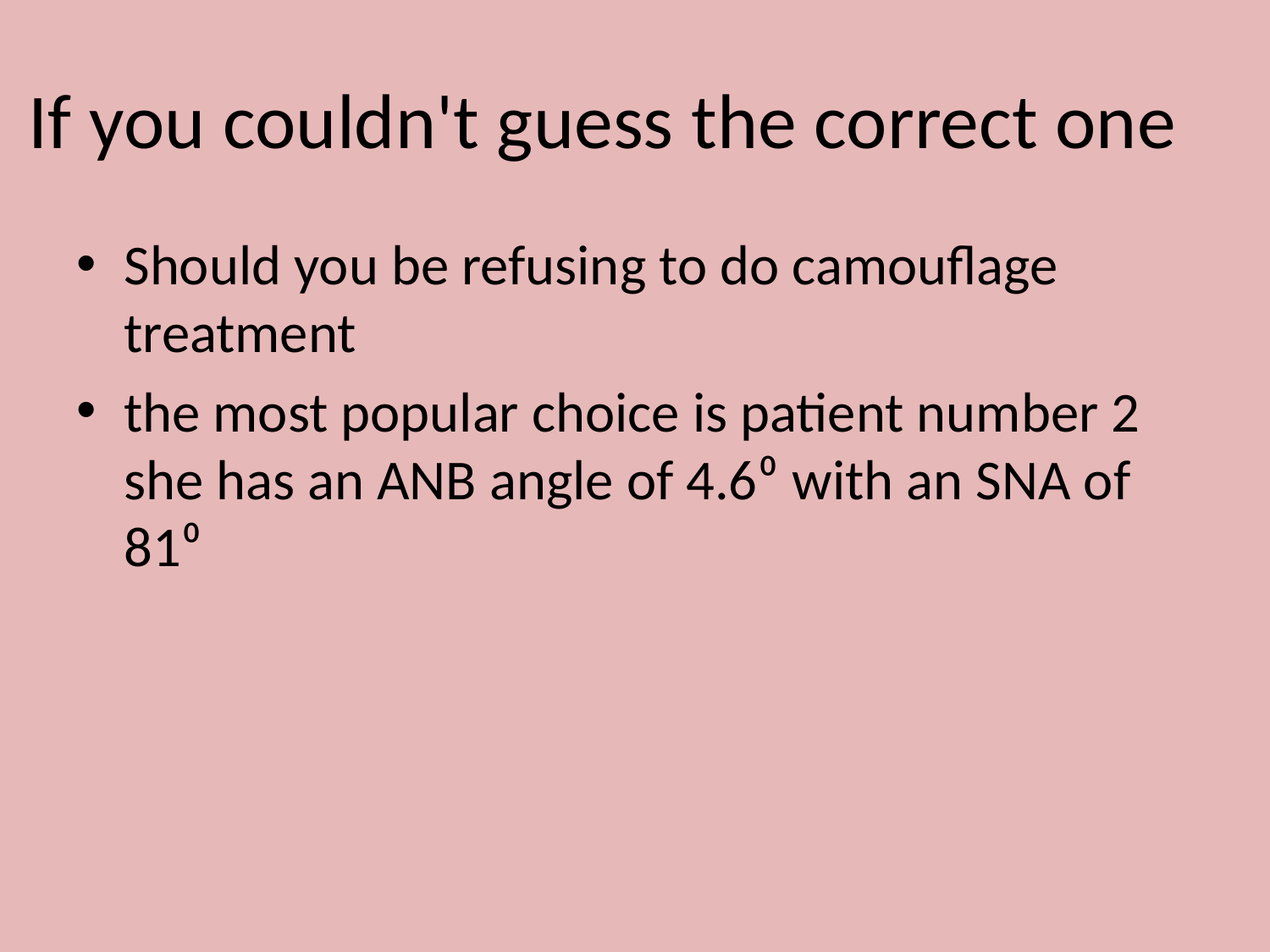

# If you couldn't guess the correct one
Should you be refusing to do camouflage treatment
the most popular choice is patient number 2 she has an ANB angle of 4.6⁰ with an SNA of 81⁰